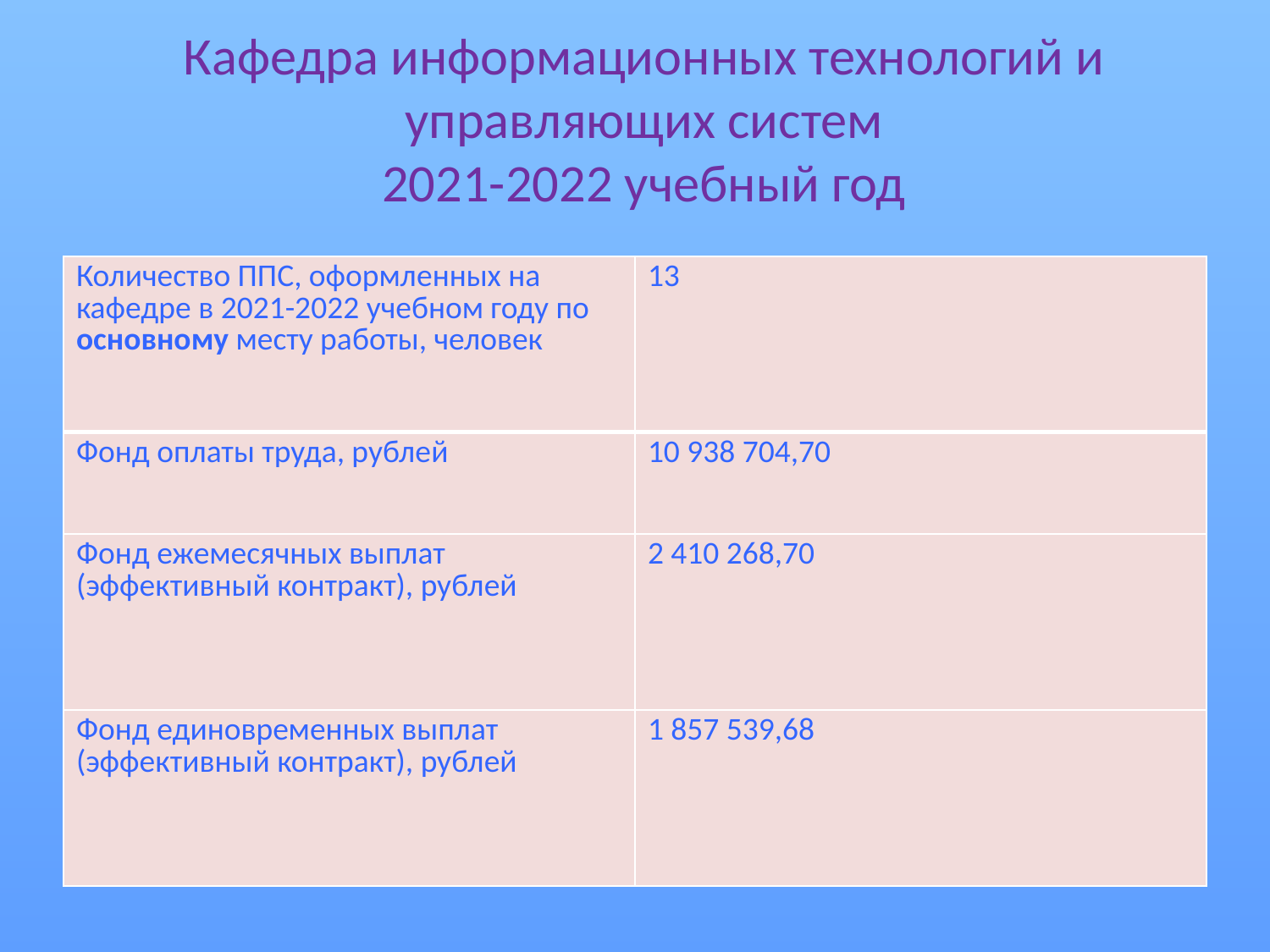

# Кафедра информационных технологий и управляющих систем 2021-2022 учебный год
| Количество ППС, оформленных на кафедре в 2021-2022 учебном году по основному месту работы, человек | 13 |
| --- | --- |
| Фонд оплаты труда, рублей | 10 938 704,70 |
| Фонд ежемесячных выплат (эффективный контракт), рублей | 2 410 268,70 |
| Фонд единовременных выплат (эффективный контракт), рублей | 1 857 539,68 |